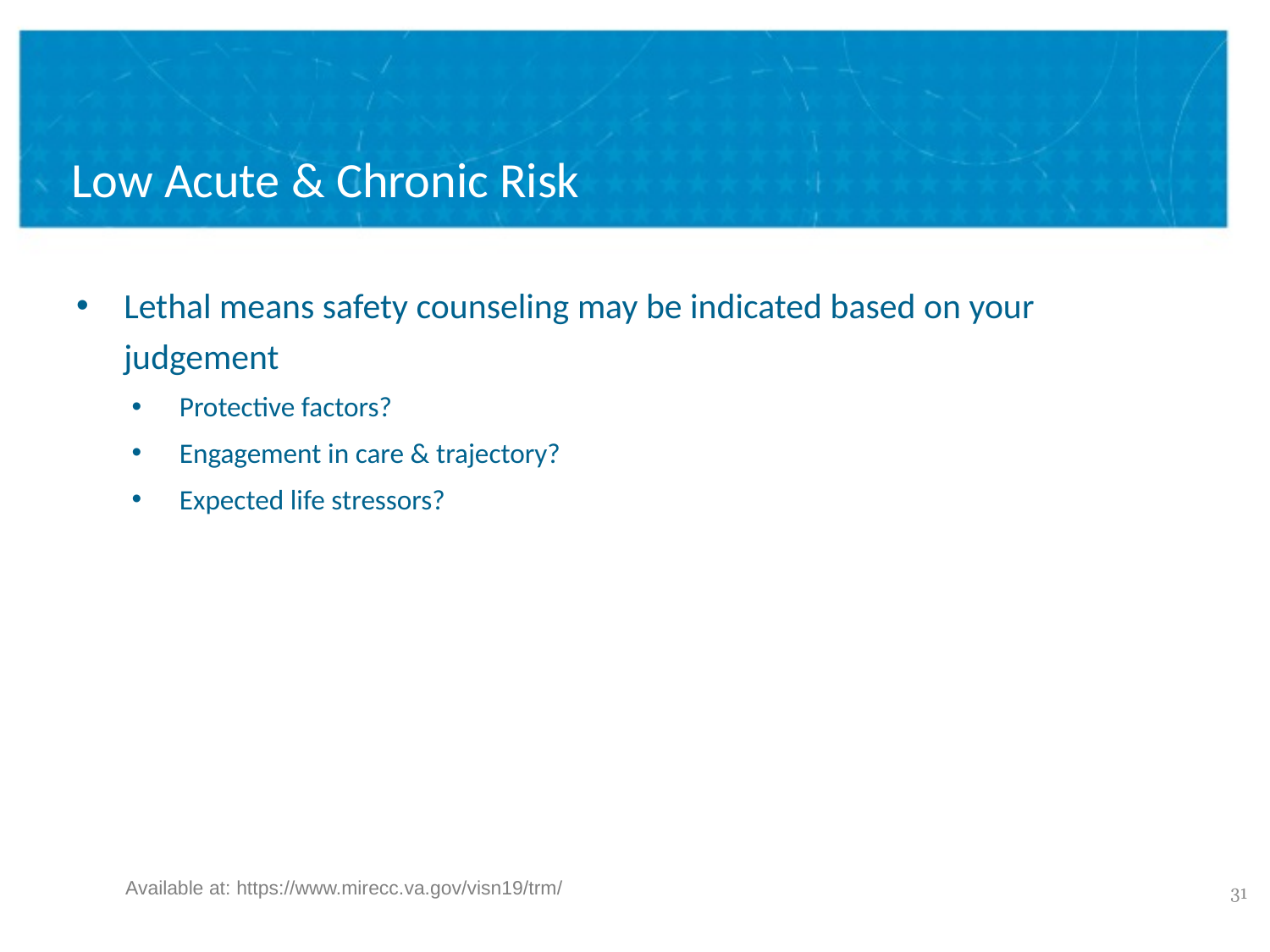

Low Acute & Chronic Risk
Lethal means safety counseling may be indicated based on your judgement
Protective factors?
Engagement in care & trajectory?
Expected life stressors?

31
Available at: https://www.mirecc.va.gov/visn19/trm/